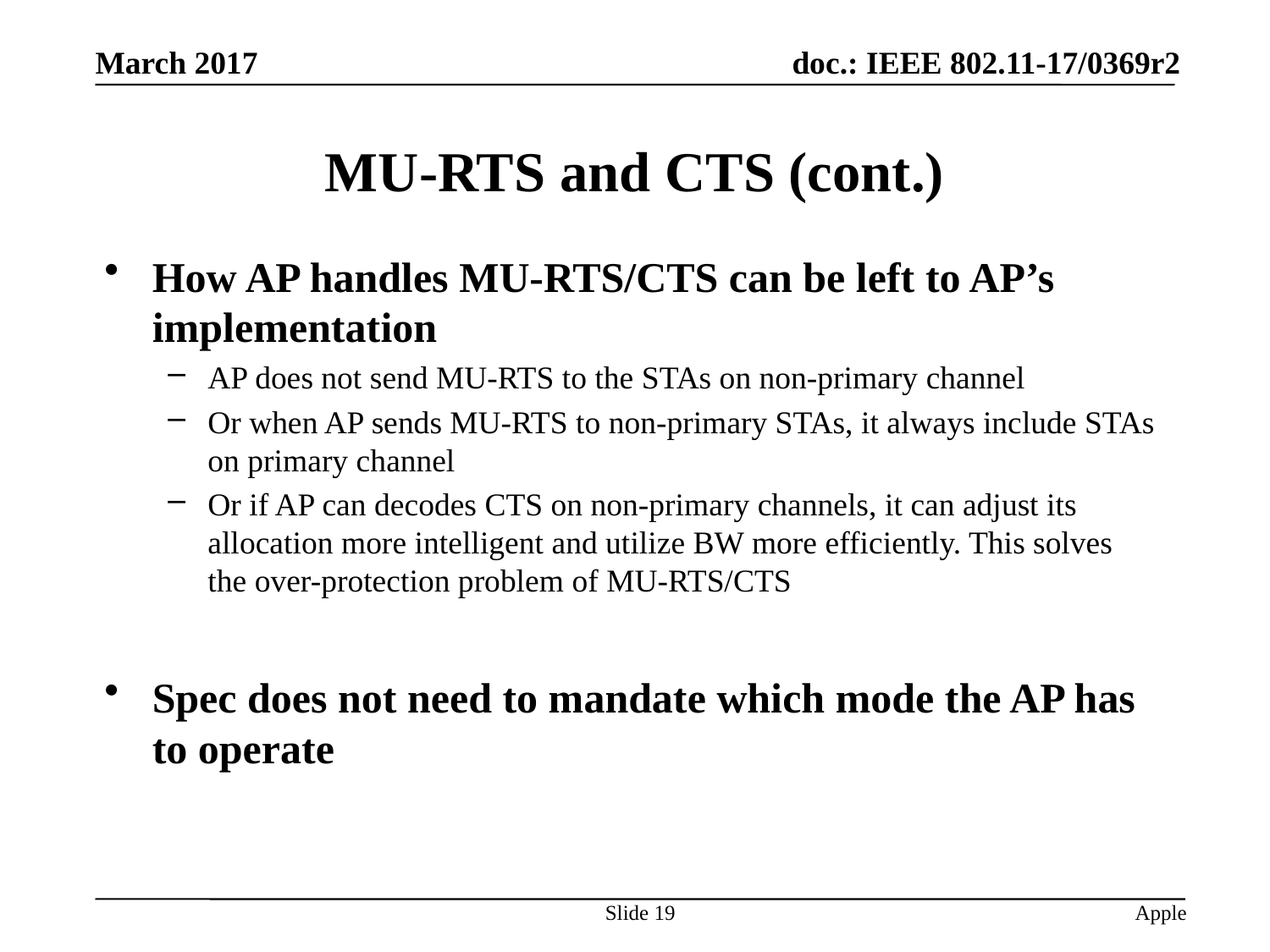

# MU-RTS and CTS (cont.)
How AP handles MU-RTS/CTS can be left to AP’s implementation
AP does not send MU-RTS to the STAs on non-primary channel
Or when AP sends MU-RTS to non-primary STAs, it always include STAs on primary channel
Or if AP can decodes CTS on non-primary channels, it can adjust its allocation more intelligent and utilize BW more efficiently. This solves the over-protection problem of MU-RTS/CTS

Spec does not need to mandate which mode the AP has to operate
Slide 19
Apple